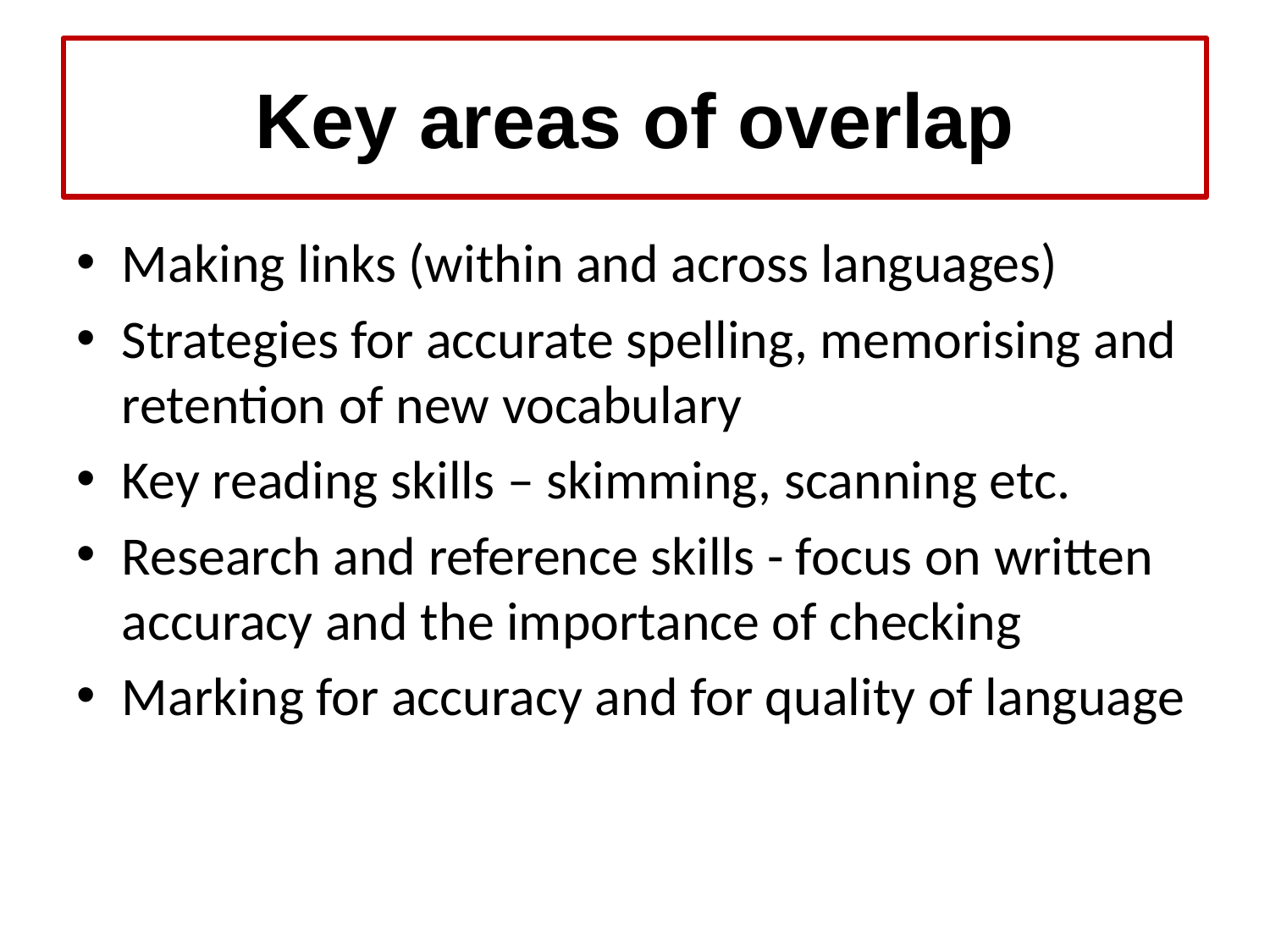

# Key areas of overlap
Making links (within and across languages)
Strategies for accurate spelling, memorising and retention of new vocabulary
Key reading skills – skimming, scanning etc.
Research and reference skills - focus on written accuracy and the importance of checking
Marking for accuracy and for quality of language